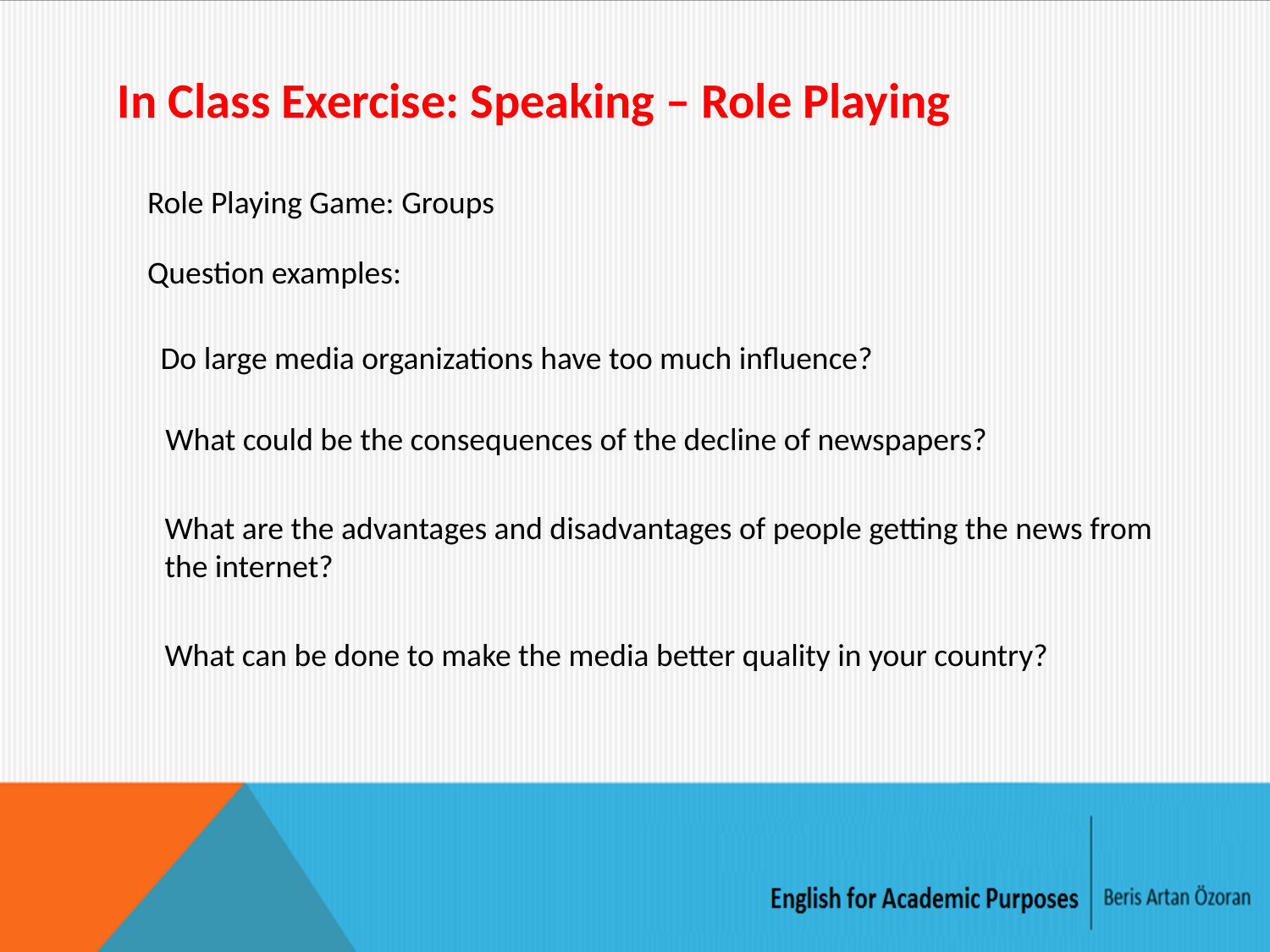

In Class Exercise: Speaking – Role Playing
Role Playing Game: Groups
Question examples:
Do large media organizations have too much influence?
What could be the consequences of the decline of newspapers?
What are the advantages and disadvantages of people getting the news from the internet?
What can be done to make the media better quality in your country?